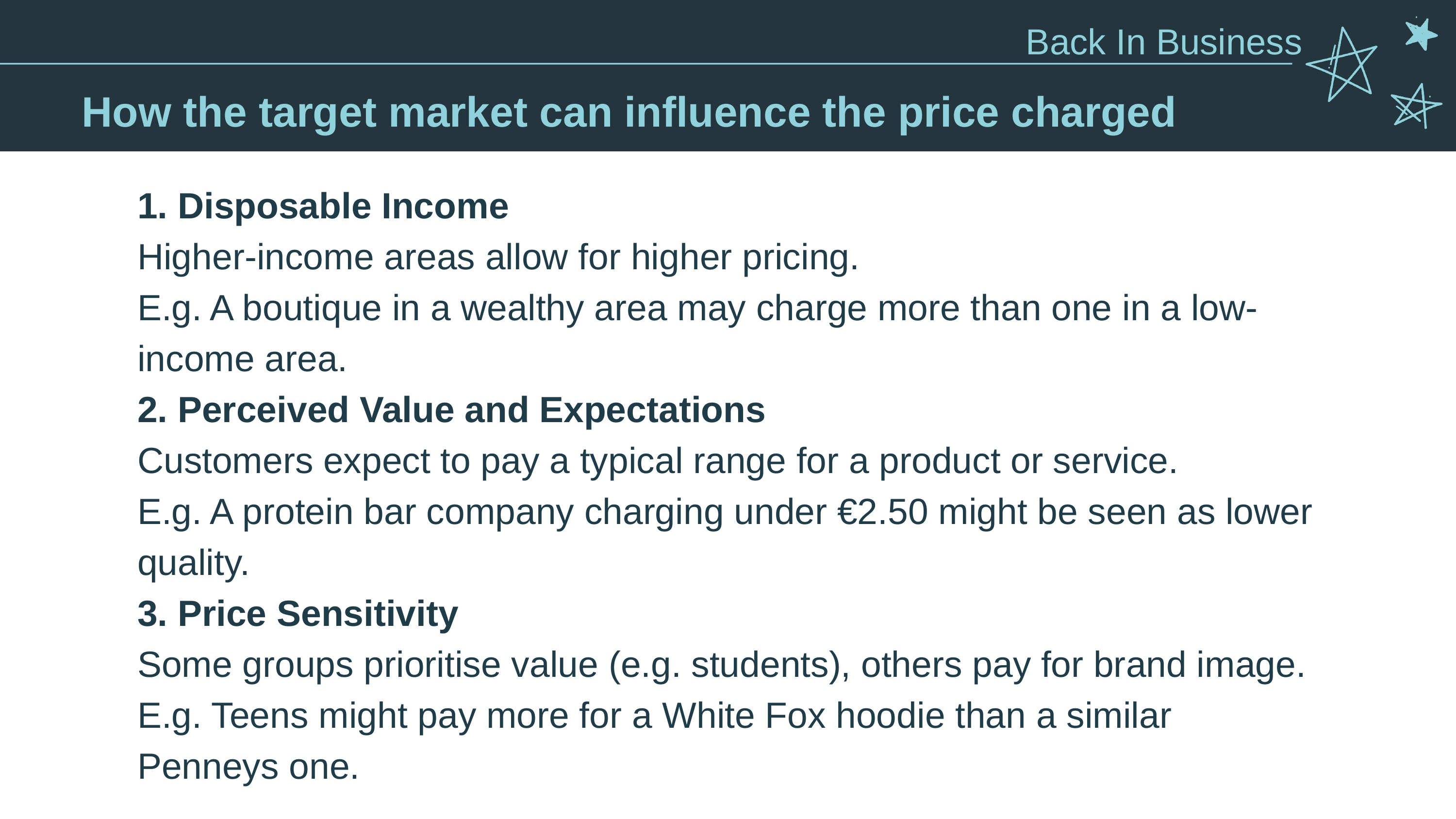

Back In Business

Pricing - Types of pricing strategies

How the target market can influence the price charged
1. Disposable Income
Higher-income areas allow for higher pricing.
E.g. A boutique in a wealthy area may charge more than one in a low-income area.
2. Perceived Value and Expectations
Customers expect to pay a typical range for a product or service.
E.g. A protein bar company charging under €2.50 might be seen as lower quality.
3. Price Sensitivity
Some groups prioritise value (e.g. students), others pay for brand image.
E.g. Teens might pay more for a White Fox hoodie than a similar Penneys one.